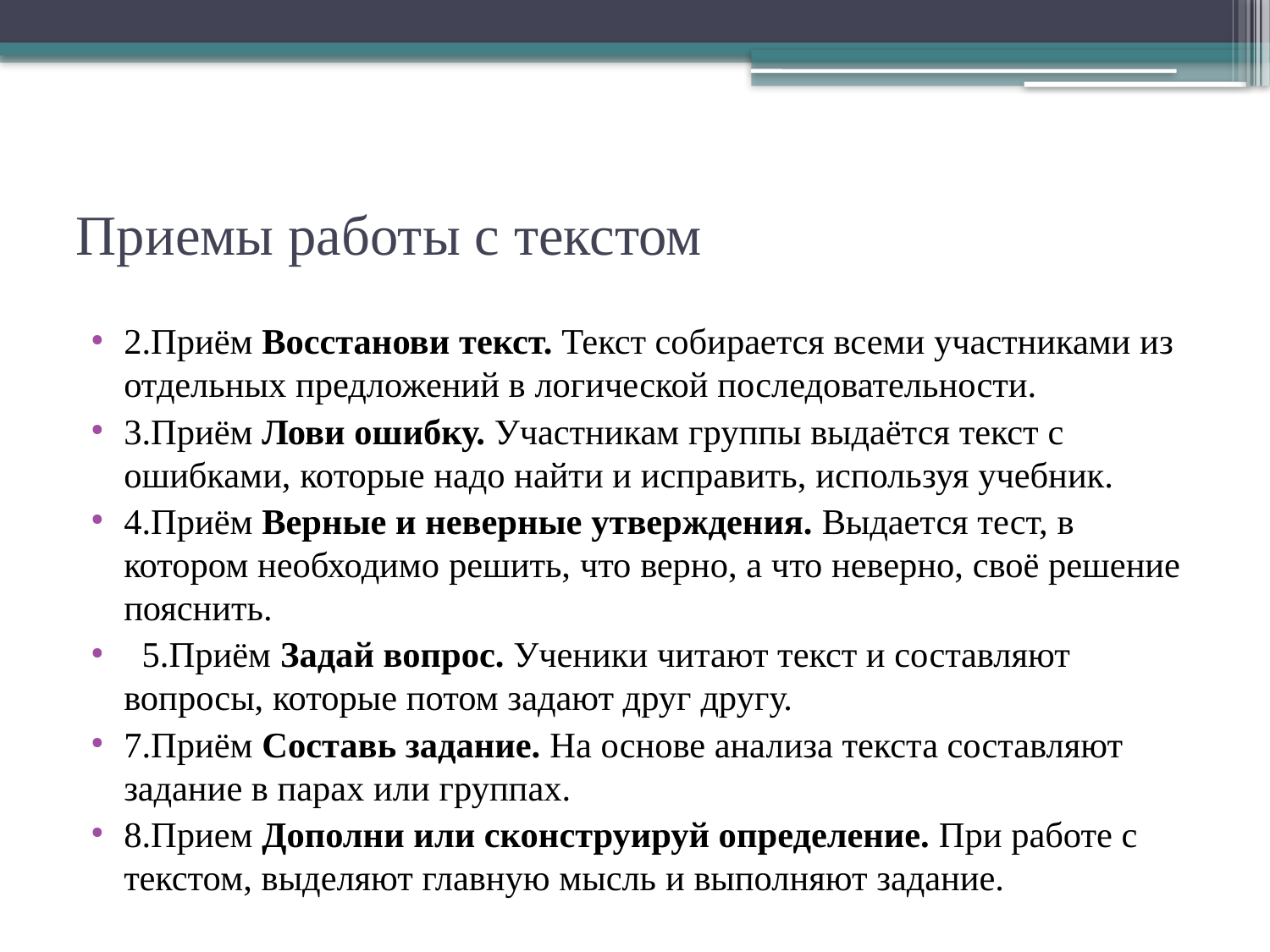

# Приемы работы с текстом
2.Приём Восстанови текст. Текст собирается всеми участниками из отдельных предложений в логической последовательности.
3.Приём Лови ошибку. Участникам группы выдаётся текст с ошибками, которые надо найти и исправить, используя учебник.
4.Приём Верные и неверные утверждения. Выдается тест, в котором необходимо решить, что верно, а что неверно, своё решение пояснить.
  5.Приём Задай вопрос. Ученики читают текст и составляют вопросы, которые потом задают друг другу.
7.Приём Составь задание. На основе анализа текста составляют задание в парах или группах.
8.Прием Дополни или сконструируй определение. При работе с текстом, выделяют главную мысль и выполняют задание.